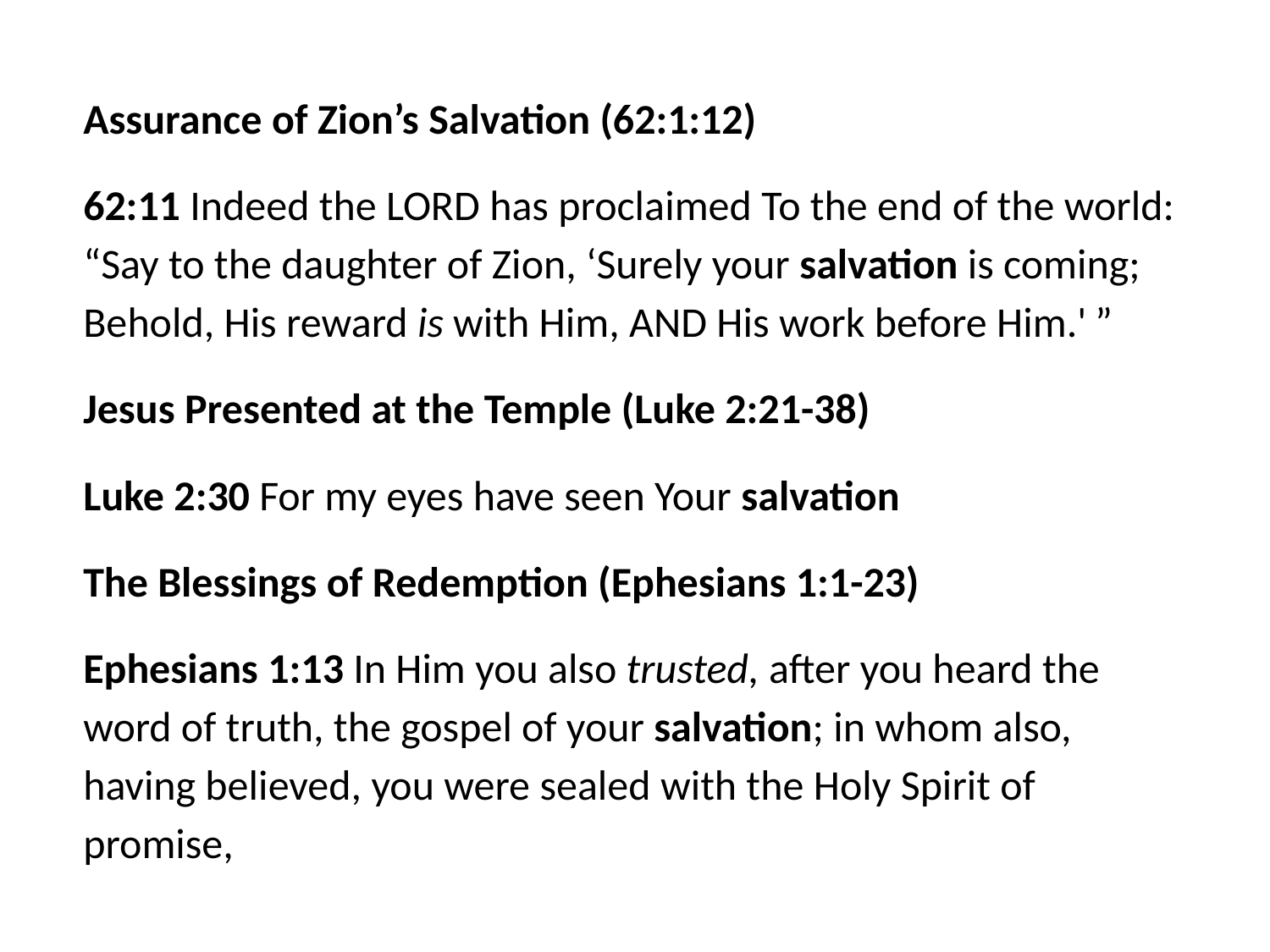

Assurance of Zion’s Salvation (62:1:12)
62:11 Indeed the LORD has proclaimed To the end of the world: “Say to the daughter of Zion, ‘Surely your salvation is coming; Behold, His reward is with Him, AND His work before Him.' ”
Jesus Presented at the Temple (Luke 2:21-38)
Luke 2:30 For my eyes have seen Your salvation
The Blessings of Redemption (Ephesians 1:1-23)
Ephesians 1:13 In Him you also trusted, after you heard the word of truth, the gospel of your salvation; in whom also, having believed, you were sealed with the Holy Spirit of promise,